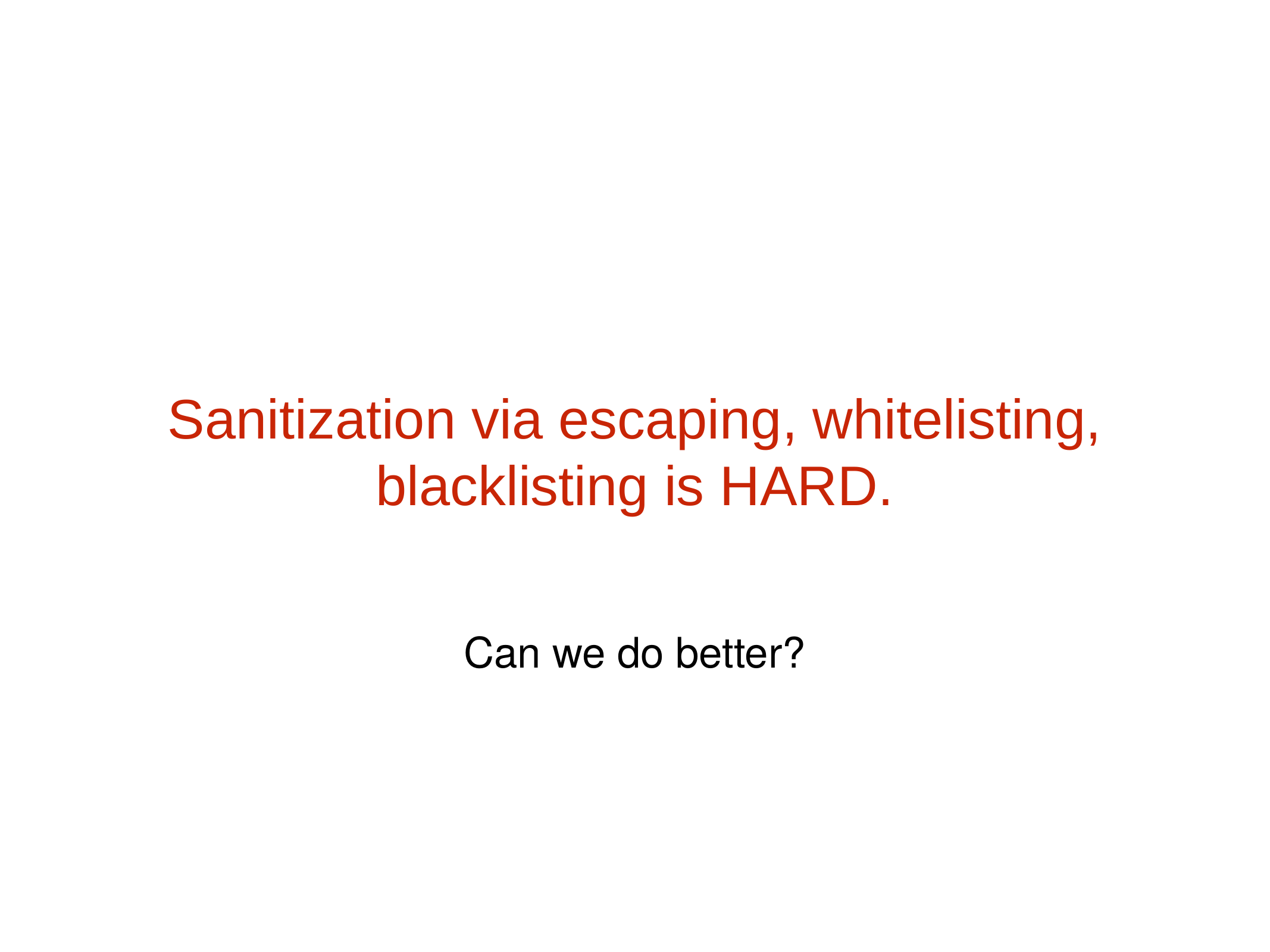

Sanitization via escaping, whitelisting, blacklisting is HARD.
Can we do better?